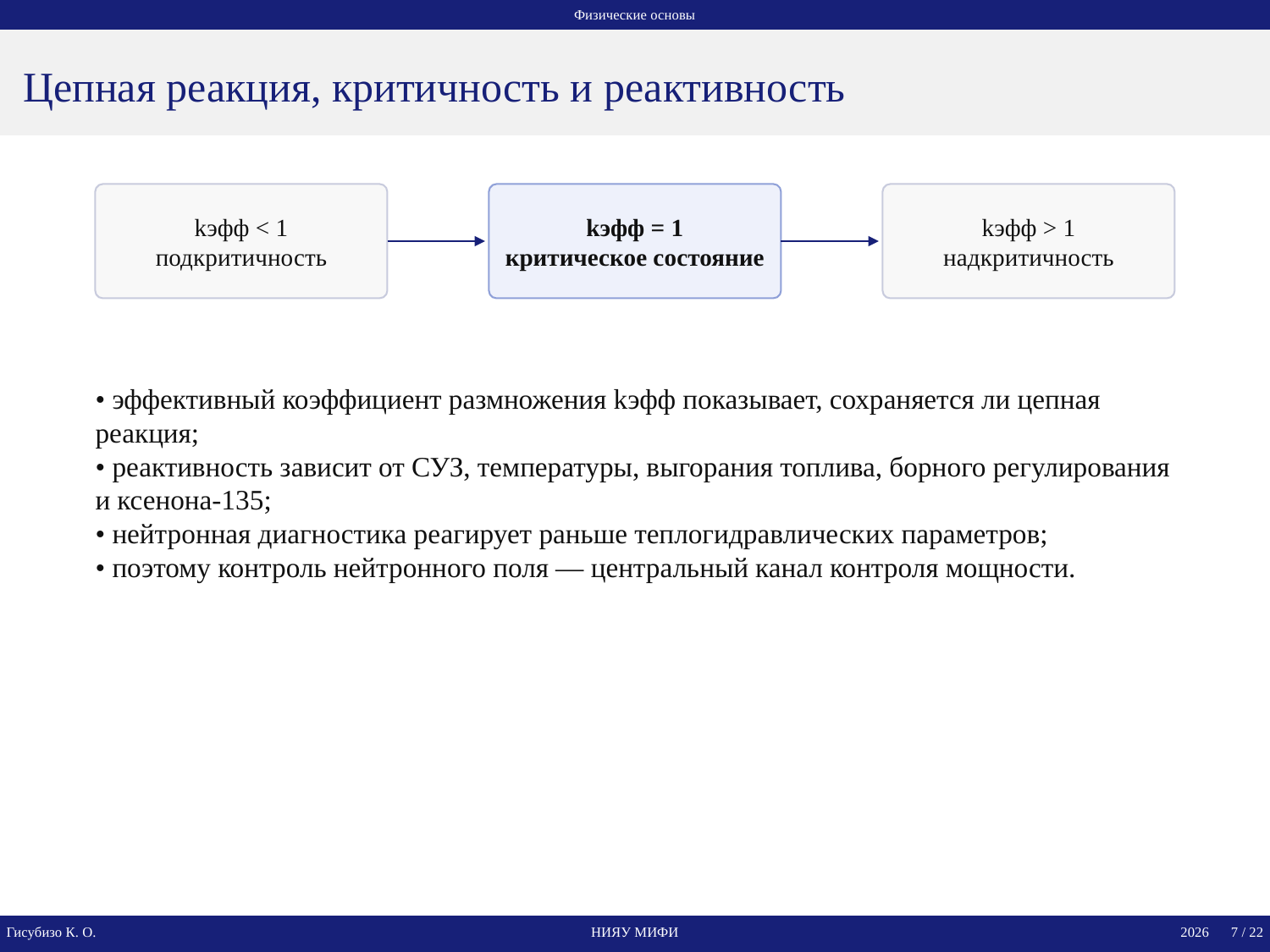

7
Физические основы

Цепная реакция, критичность и реактивность

kэфф < 1
подкритичность
kэфф = 1
критическое состояние
kэфф > 1
надкритичность

• эффективный коэффициент размножения kэфф показывает, сохраняется ли цепная реакция;
• реактивность зависит от СУЗ, температуры, выгорания топлива, борного регулирования и ксенона-135;
• нейтронная диагностика реагирует раньше теплогидравлических параметров;
• поэтому контроль нейтронного поля — центральный канал контроля мощности.

Гисубизо К. О.
НИЯУ МИФИ
2026      7 / 22